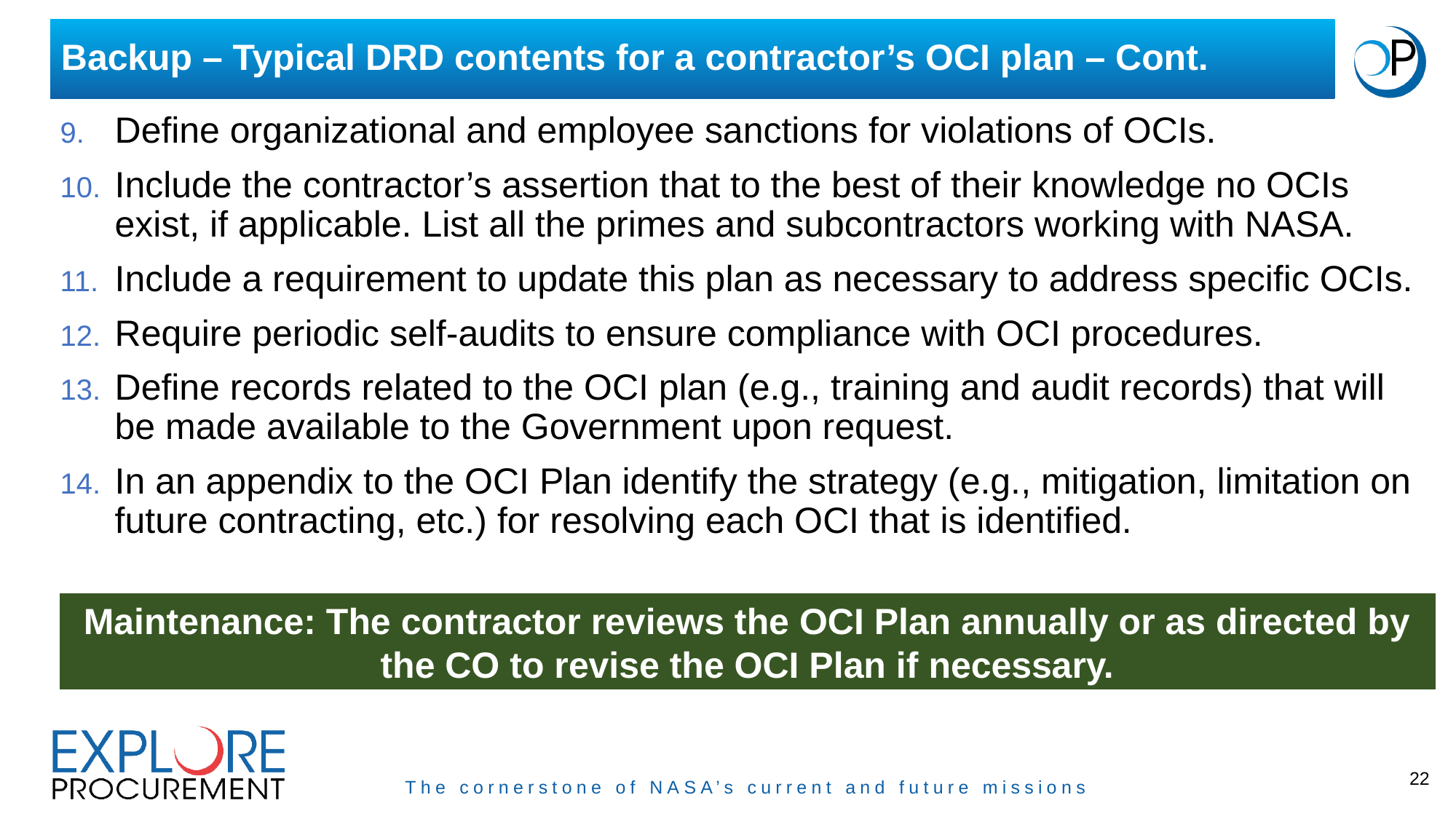

# Backup – Typical DRD contents for a contractor’s OCI plan – Cont.
Define organizational and employee sanctions for violations of OCIs.
Include the contractor’s assertion that to the best of their knowledge no OCIs exist, if applicable. List all the primes and subcontractors working with NASA.
Include a requirement to update this plan as necessary to address specific OCIs.
Require periodic self-audits to ensure compliance with OCI procedures.
Define records related to the OCI plan (e.g., training and audit records) that will be made available to the Government upon request.
In an appendix to the OCI Plan identify the strategy (e.g., mitigation, limitation on future contracting, etc.) for resolving each OCI that is identified.
Maintenance: The contractor reviews the OCI Plan annually or as directed by the CO to revise the OCI Plan if necessary.
22